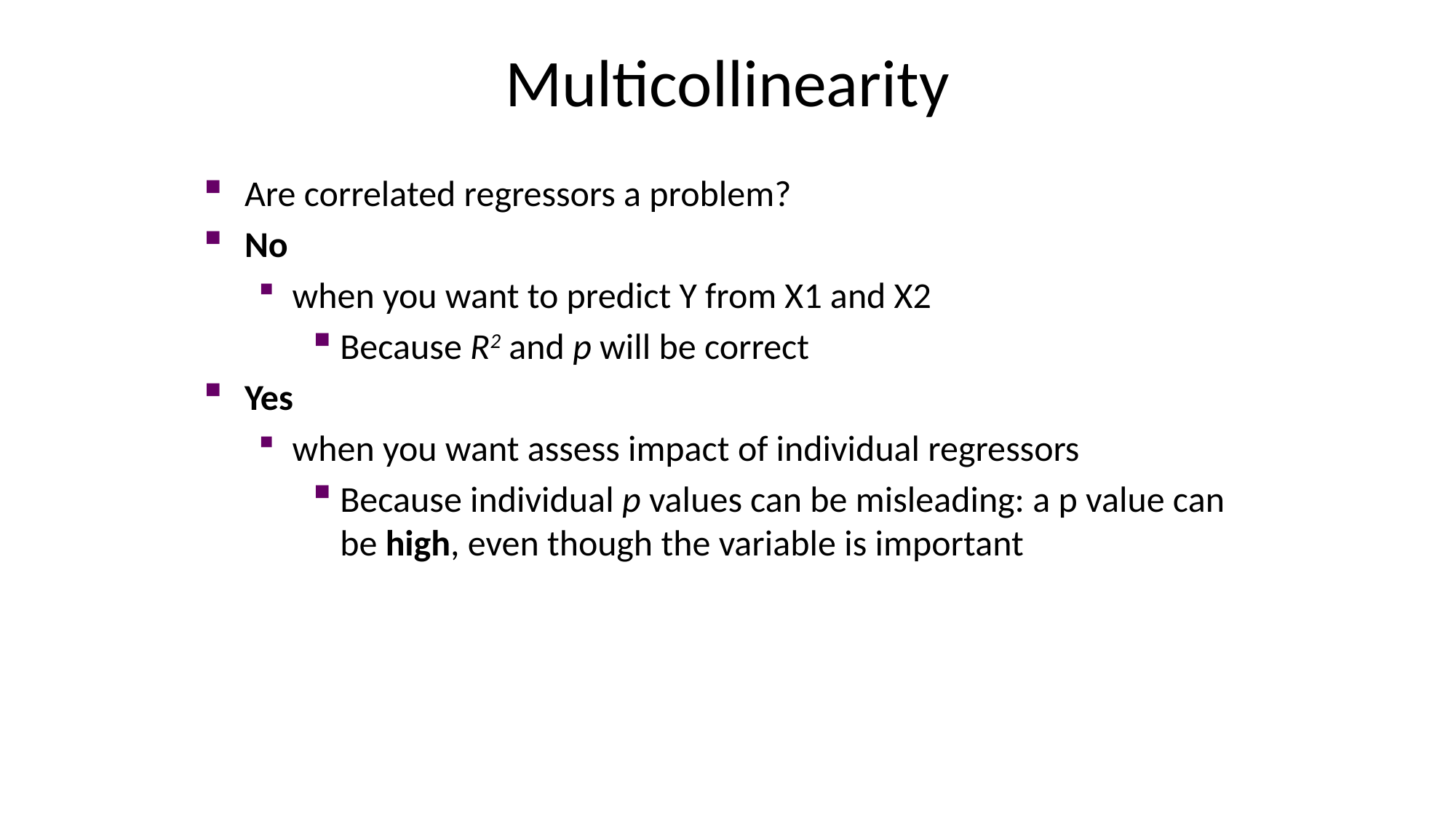

Multicollinearity

Are correlated regressors a problem?
No
when you want to predict Y from X1 and X2
Because R2 and p will be correct
Yes
when you want assess impact of individual regressors
Because individual p values can be misleading: a p value can be high, even though the variable is important